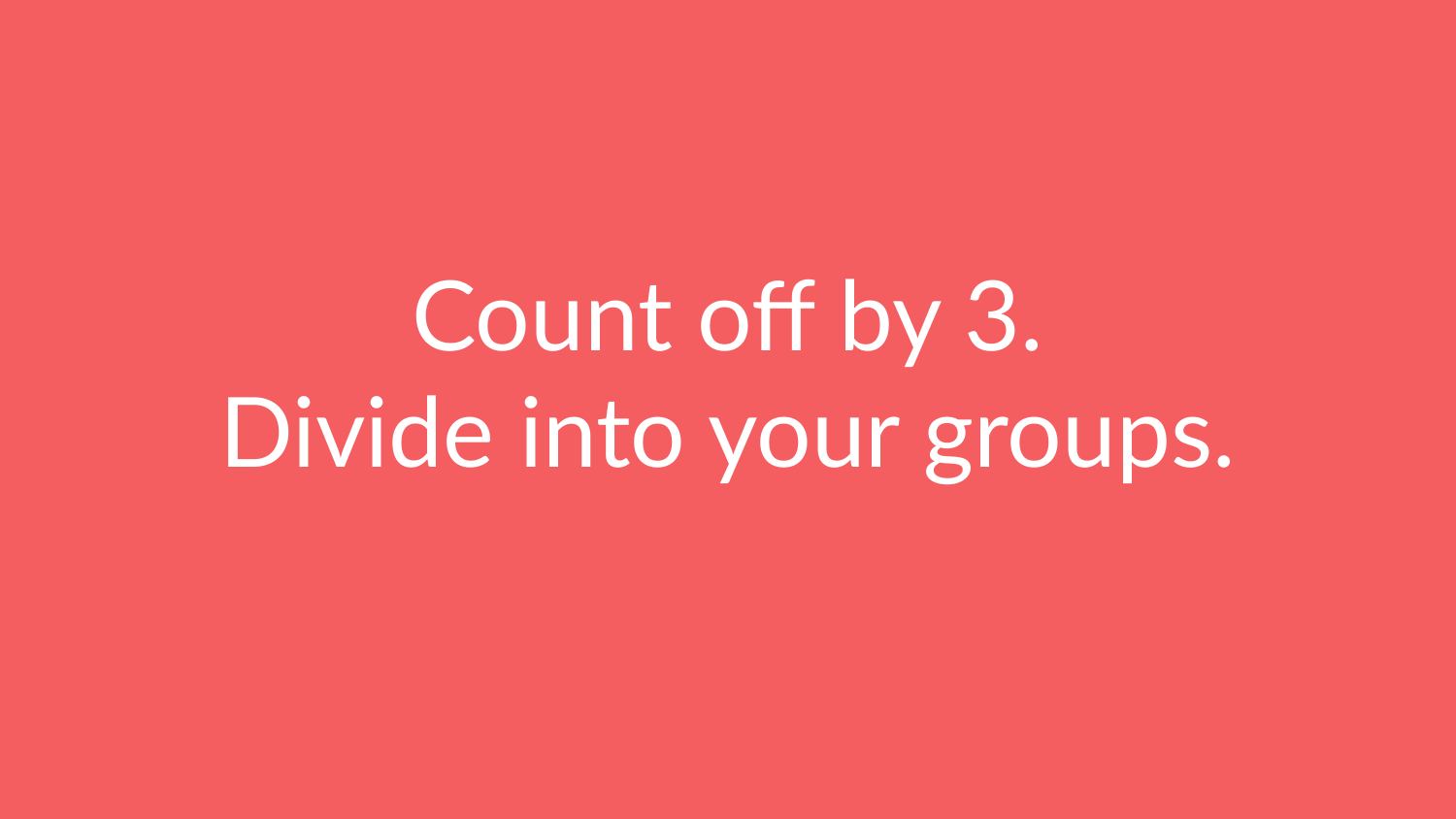

# Count off by 3. Divide into your groups.